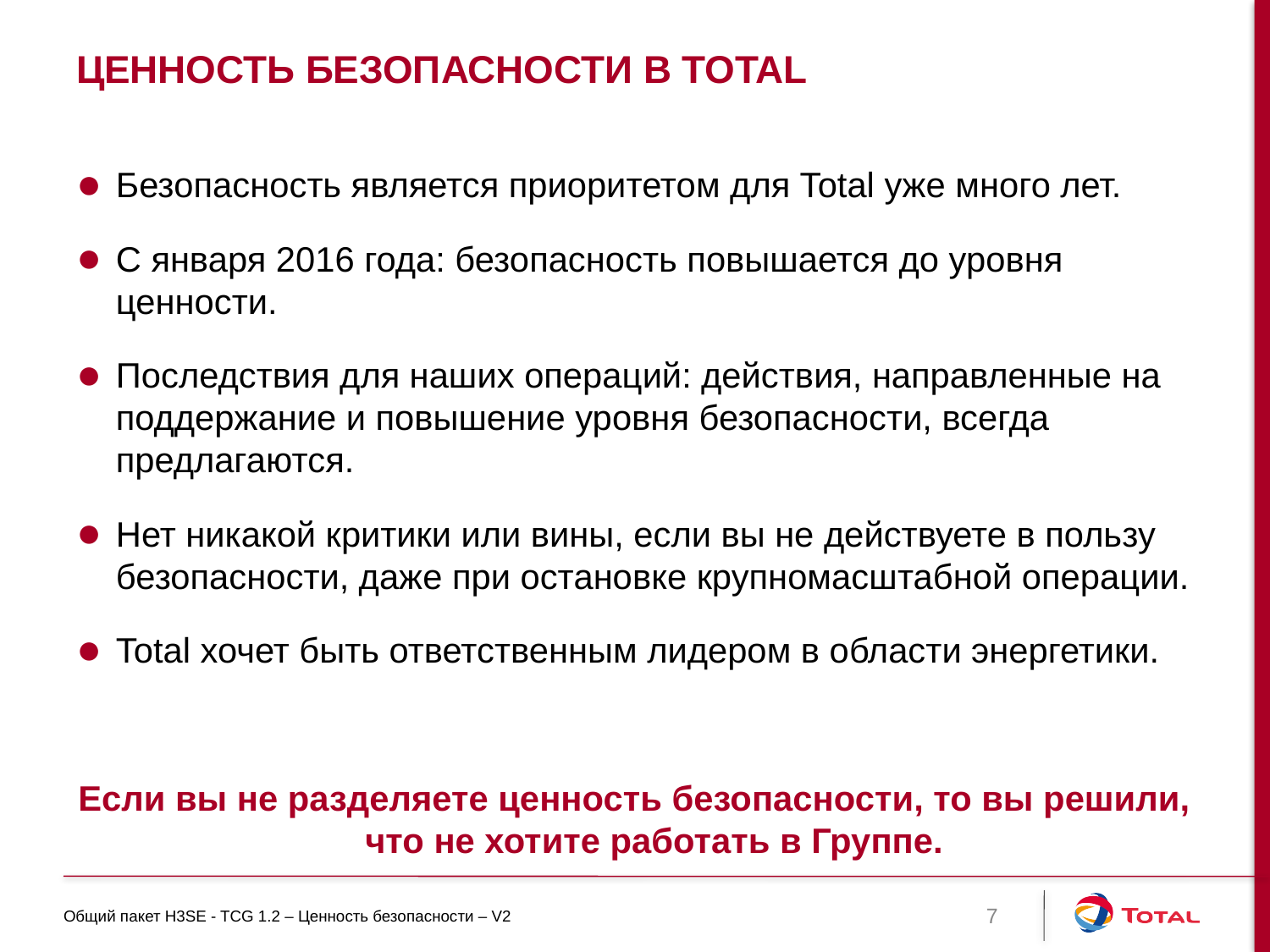

# Ценность безопасности в Total
Безопасность является приоритетом для Total уже много лет.
С января 2016 года: безопасность повышается до уровня ценности.
Последствия для наших операций: действия, направленные на поддержание и повышение уровня безопасности, всегда предлагаются.
Нет никакой критики или вины, если вы не действуете в пользу безопасности, даже при остановке крупномасштабной операции.
Total хочет быть ответственным лидером в области энергетики.

Если вы не разделяете ценность безопасности, то вы решили, что не хотите работать в Группе.

Общий пакет H3SE - TCG 1.2 – Ценность безопасности – V2
7